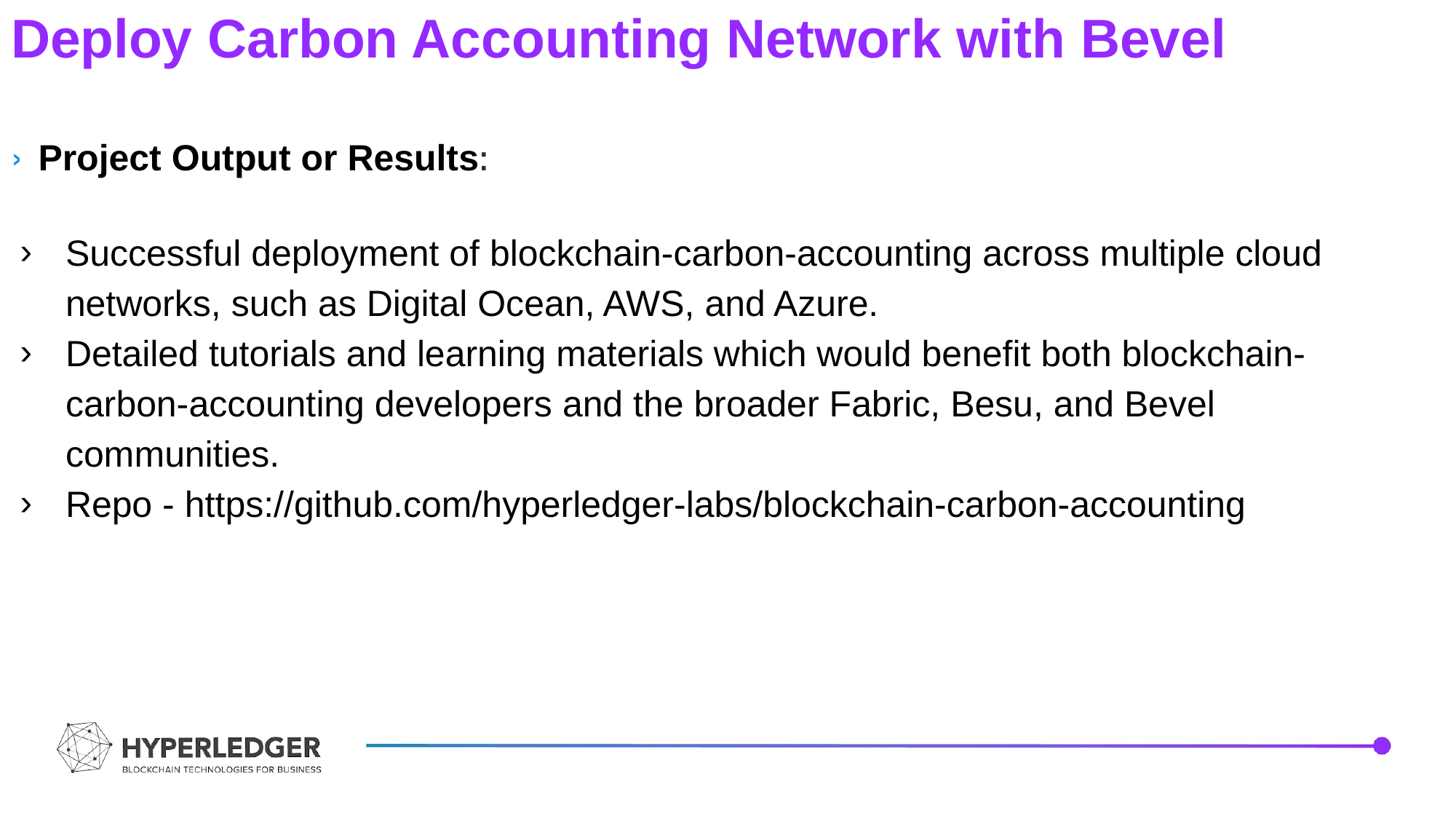

Deploy Carbon Accounting Network with Bevel
Project Output or Results:
Successful deployment of blockchain-carbon-accounting across multiple cloud networks, such as Digital Ocean, AWS, and Azure.
Detailed tutorials and learning materials which would benefit both blockchain-carbon-accounting developers and the broader Fabric, Besu, and Bevel communities.
Repo - https://github.com/hyperledger-labs/blockchain-carbon-accounting